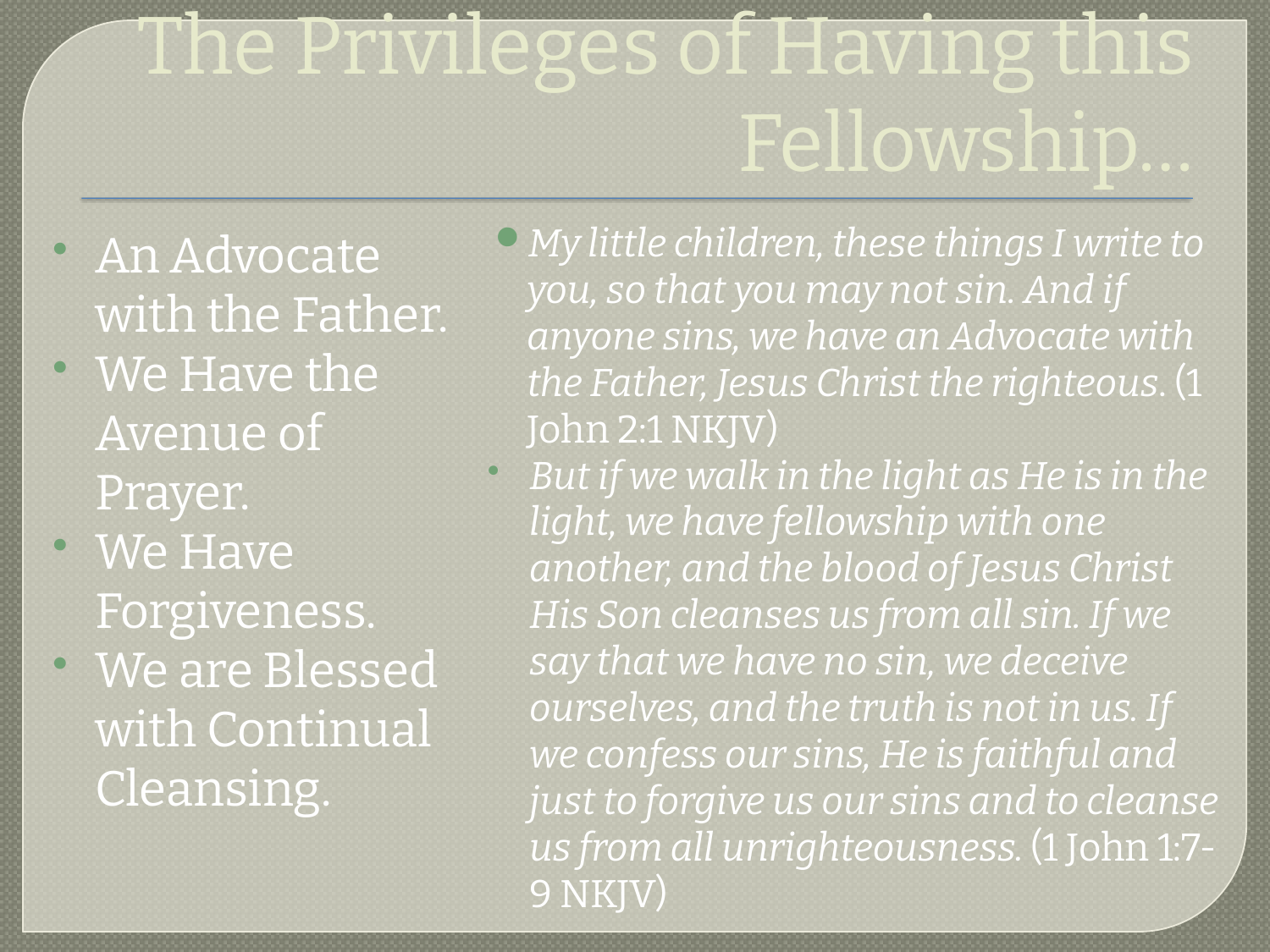

The Privileges of Having this Fellowship…
My little children, these things I write to you, so that you may not sin. And if anyone sins, we have an Advocate with the Father, Jesus Christ the righteous. (1 John 2:1 NKJV)
But if we walk in the light as He is in the light, we have fellowship with one another, and the blood of Jesus Christ His Son cleanses us from all sin. If we say that we have no sin, we deceive ourselves, and the truth is not in us. If we confess our sins, He is faithful and just to forgive us our sins and to cleanse us from all unrighteousness. (1 John 1:7-9 NKJV)
An Advocate with the Father.
We Have the Avenue of Prayer.
We Have Forgiveness.
We are Blessed with Continual Cleansing.